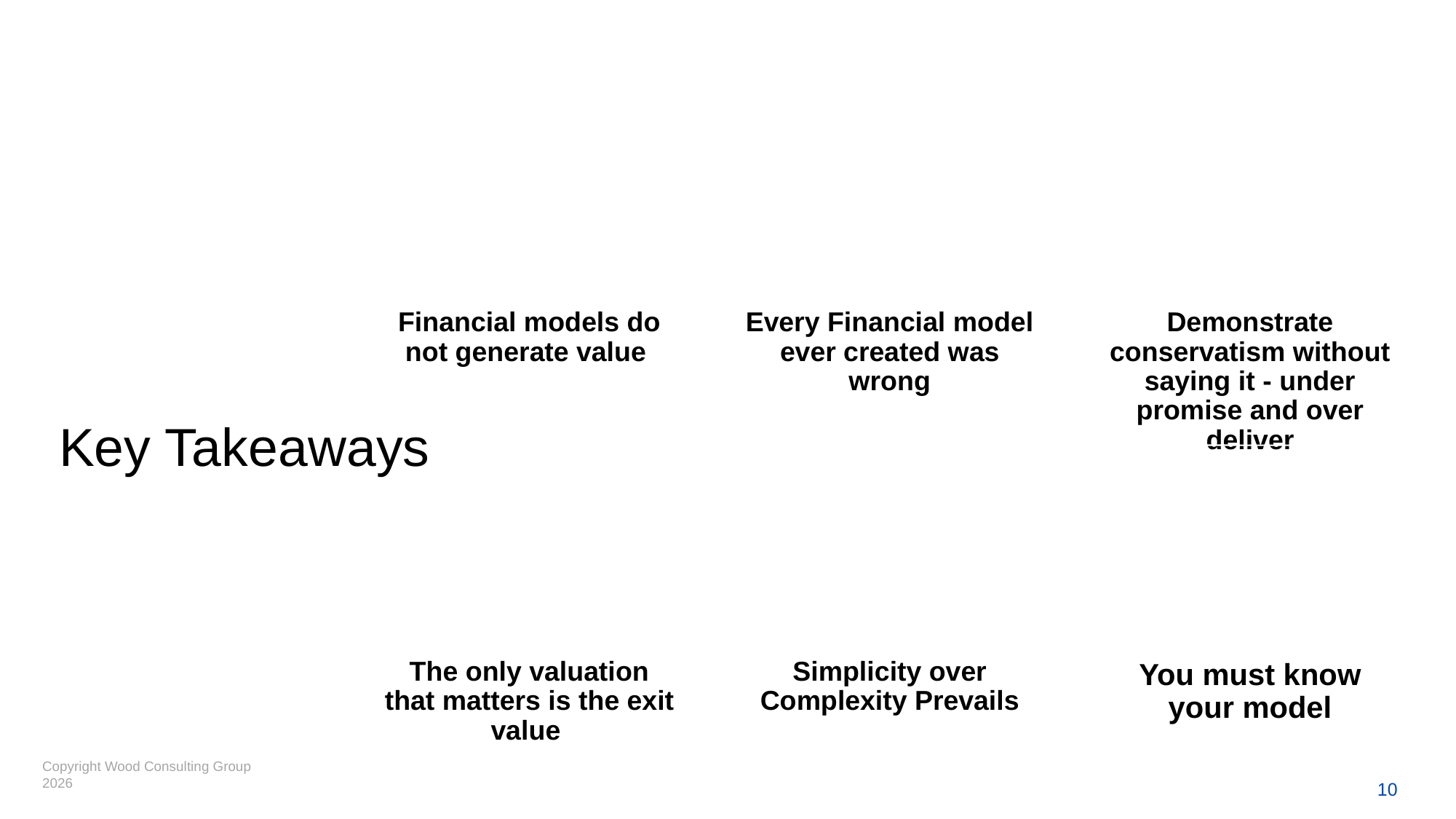

Financial models do not generate value
Every Financial model ever created was wrong
Demonstrate conservatism without saying it - under promise and over deliver
The only valuation that matters is the exit value
Simplicity over Complexity Prevails
You must know your model
Key Takeaways